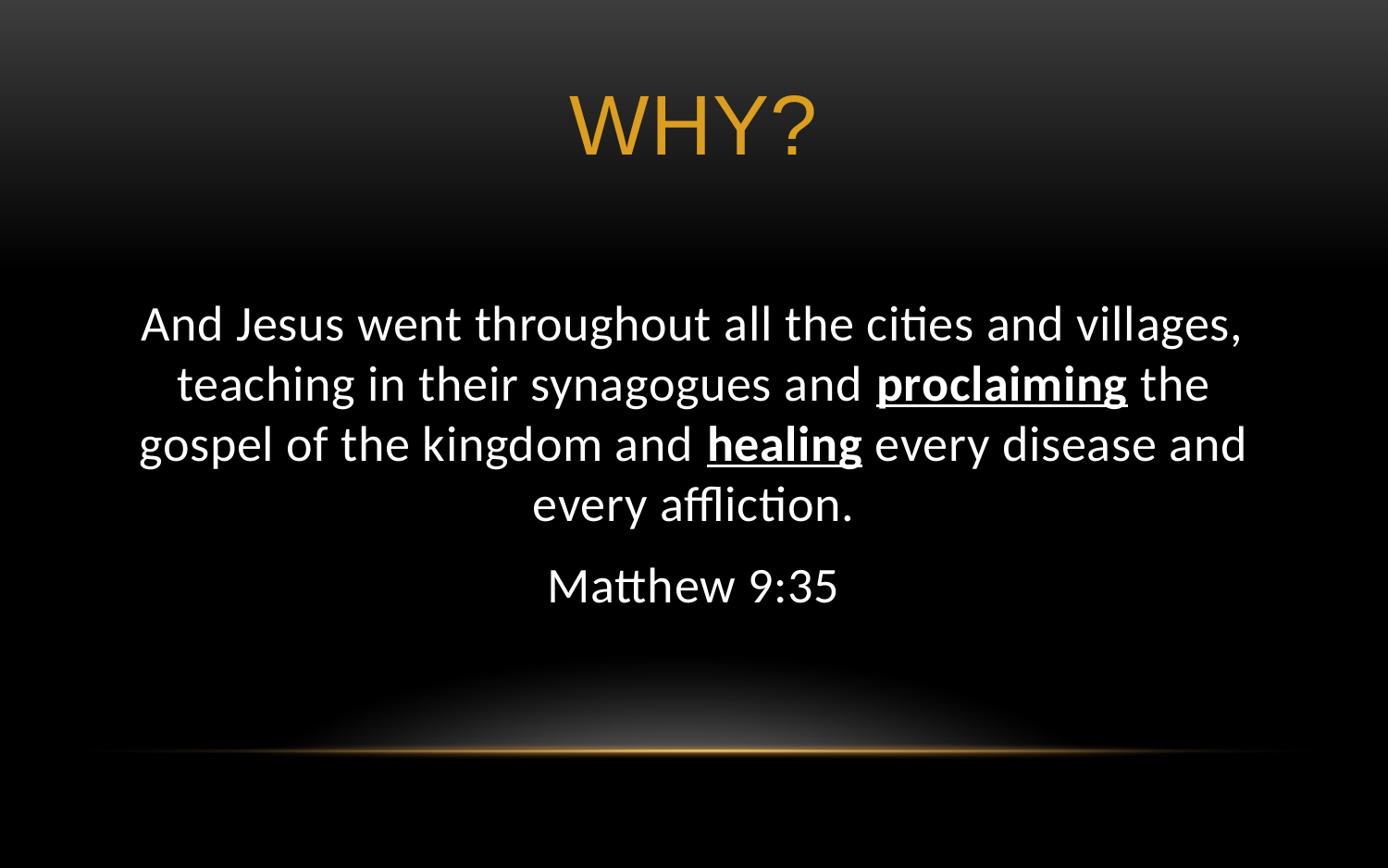

# Why?
And Jesus went throughout all the cities and villages, teaching in their synagogues and proclaiming the gospel of the kingdom and healing every disease and every affliction.
Matthew 9:35